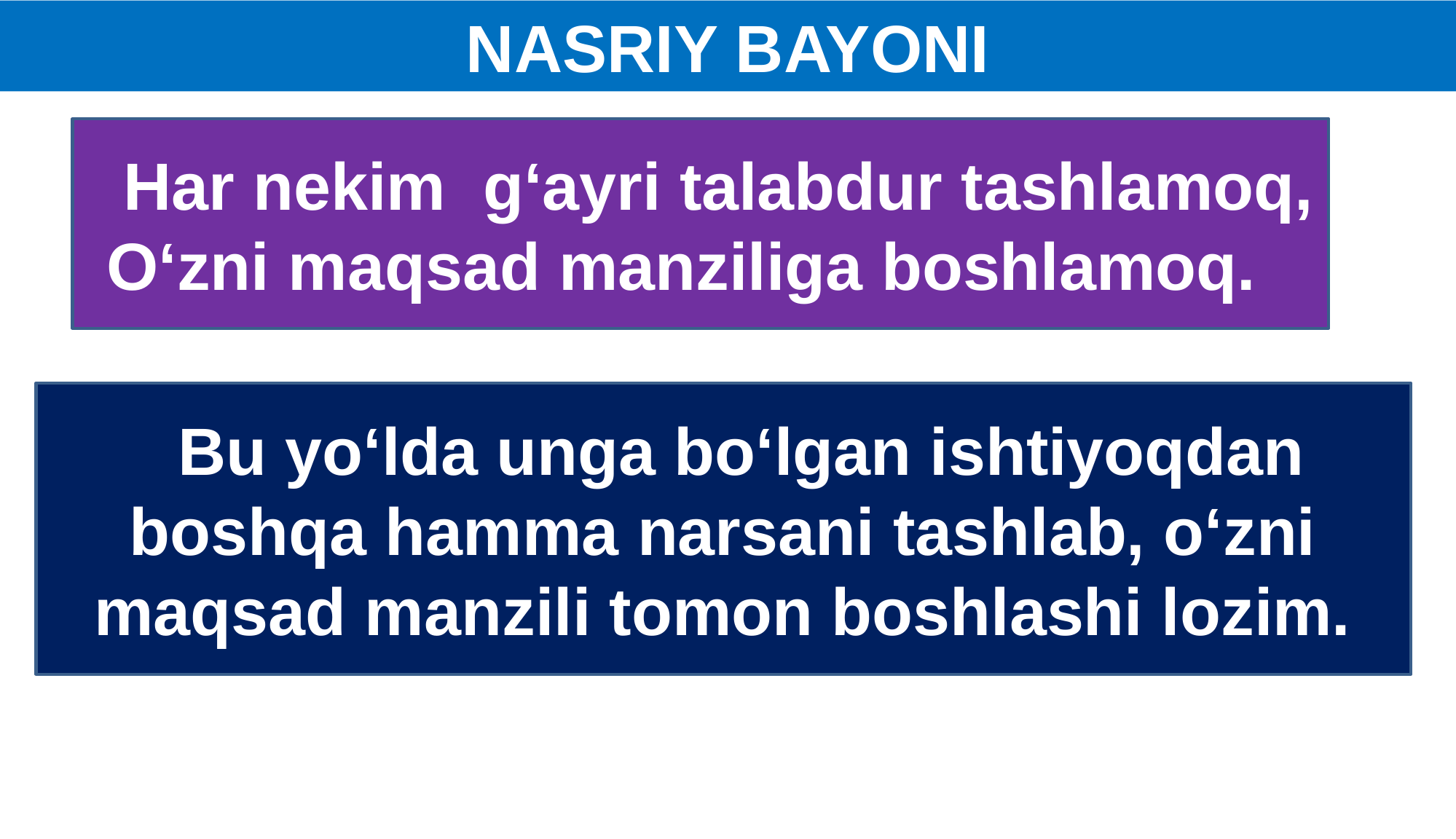

NASRIY BAYONI
  Har nekim  g‘ayri talabdur tashlamoq,
O‘zni maqsad manziliga boshlamoq.
  Bu yo‘lda unga bo‘lgan ishtiyoqdan boshqa hamma narsani tashlab, o‘zni maqsad manzili tomon boshlashi lozim.